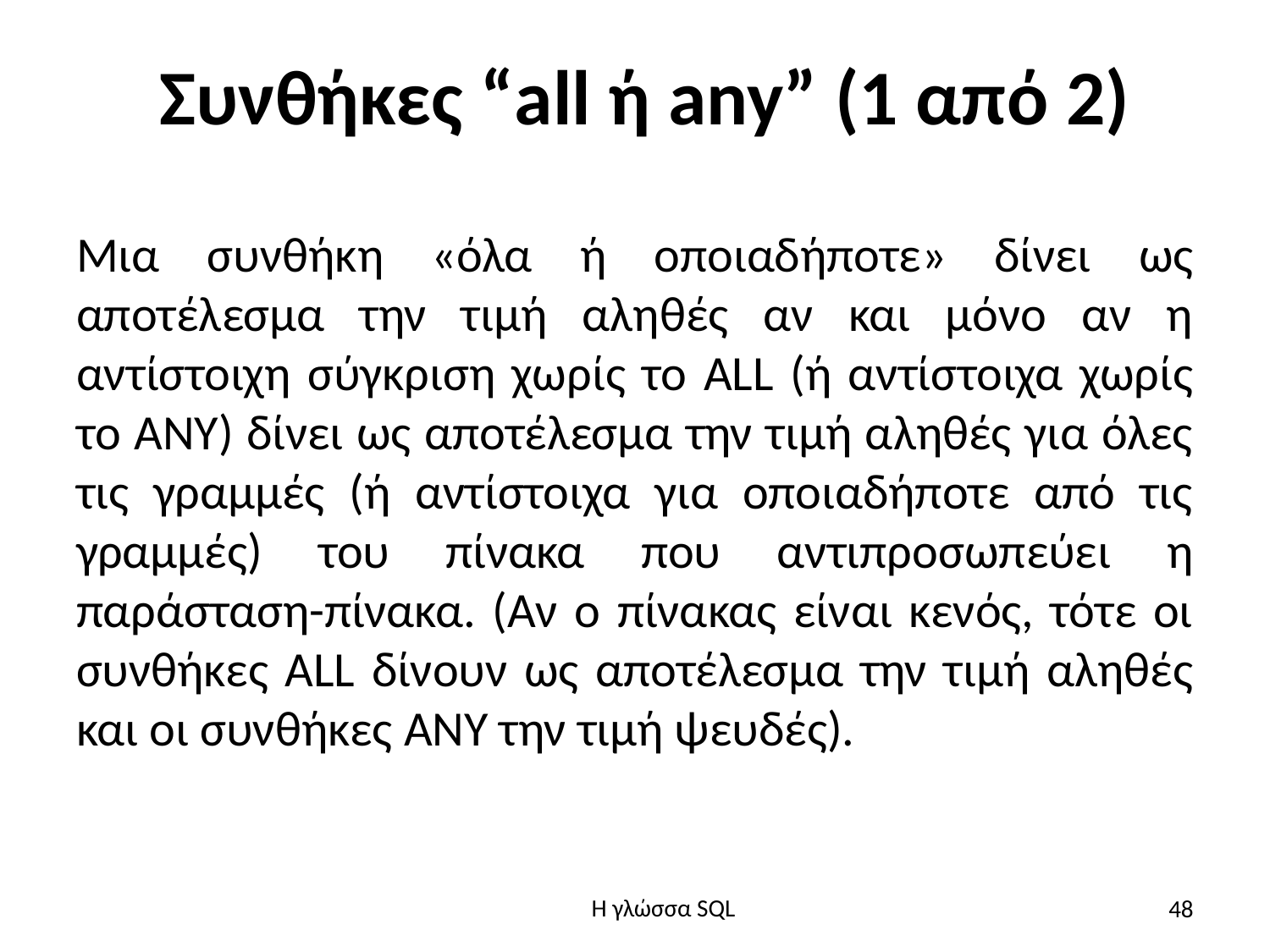

# Συνθήκες “all ή any” (1 από 2)
Μια συνθήκη «όλα ή οποιαδήποτε» δίνει ως αποτέλεσμα την τιμή αληθές αν και μόνο αν η αντίστοιχη σύγκριση χωρίς το ALL (ή αντίστοιχα χωρίς το ANY) δίνει ως αποτέλεσμα την τιμή αληθές για όλες τις γραμμές (ή αντίστοιχα για οποιαδήποτε από τις γραμμές) του πίνακα που αντιπροσωπεύει η παράσταση-πίνακα. (Αν ο πίνακας είναι κενός, τότε οι συνθήκες ALL δίνουν ως αποτέλεσμα την τιμή αληθές και οι συνθήκες ANY την τιμή ψευδές).

48
H γλώσσα SQL